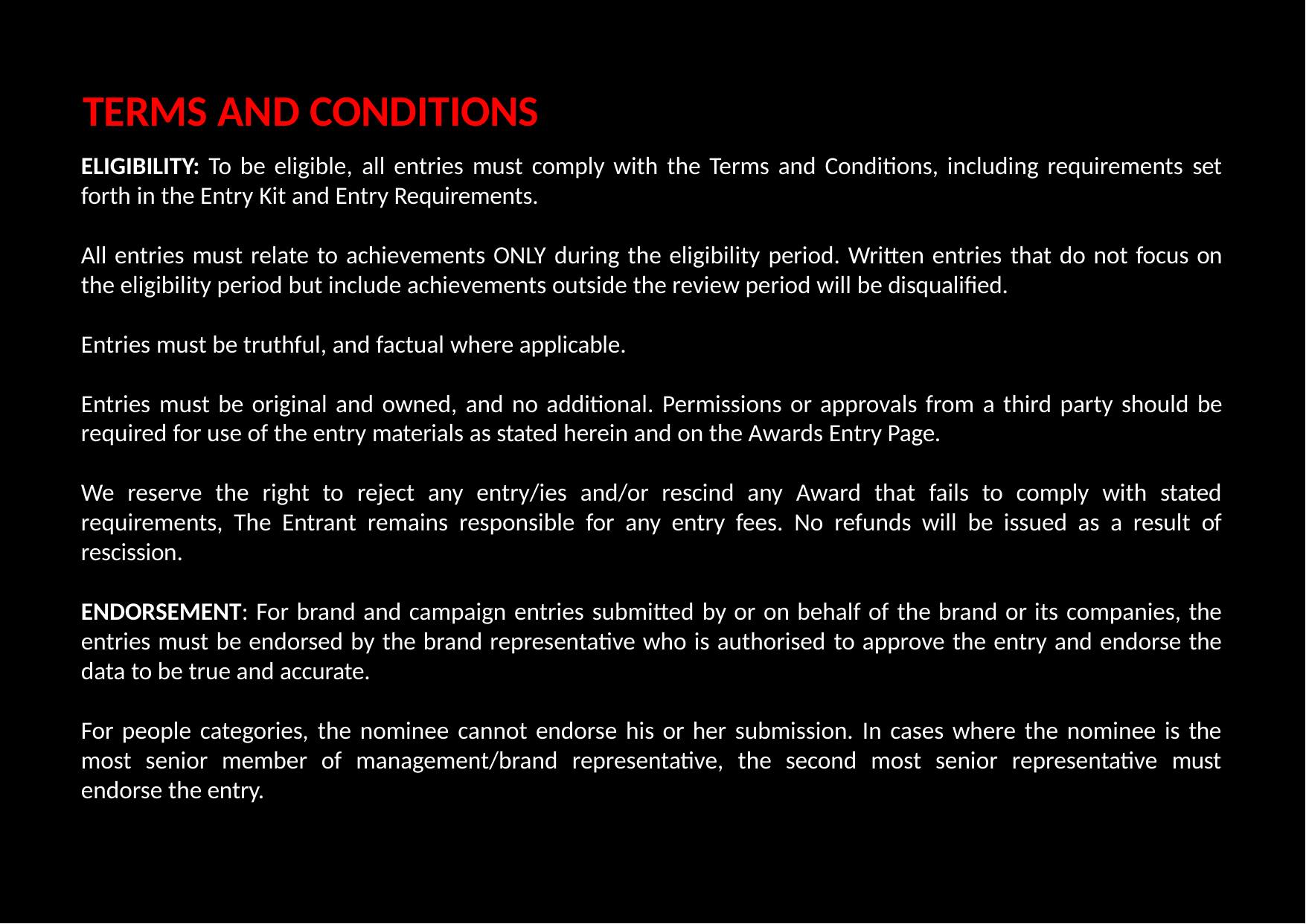

# TERMS AND CONDITIONS
ELIGIBILITY: To be eligible, all entries must comply with the Terms and Conditions, including requirements set forth in the Entry Kit and Entry Requirements.
All entries must relate to achievements ONLY during the eligibility period. Written entries that do not focus on the eligibility period but include achievements outside the review period will be disqualified.
Entries must be truthful, and factual where applicable.
Entries must be original and owned, and no additional. Permissions or approvals from a third party should be required for use of the entry materials as stated herein and on the Awards Entry Page.
We reserve the right to reject any entry/ies and/or rescind any Award that fails to comply with stated requirements, The Entrant remains responsible for any entry fees. No refunds will be issued as a result of rescission.
ENDORSEMENT: For brand and campaign entries submitted by or on behalf of the brand or its companies, the entries must be endorsed by the brand representative who is authorised to approve the entry and endorse the data to be true and accurate.
For people categories, the nominee cannot endorse his or her submission. In cases where the nominee is the most senior member of management/brand representative, the second most senior representative must endorse the entry.